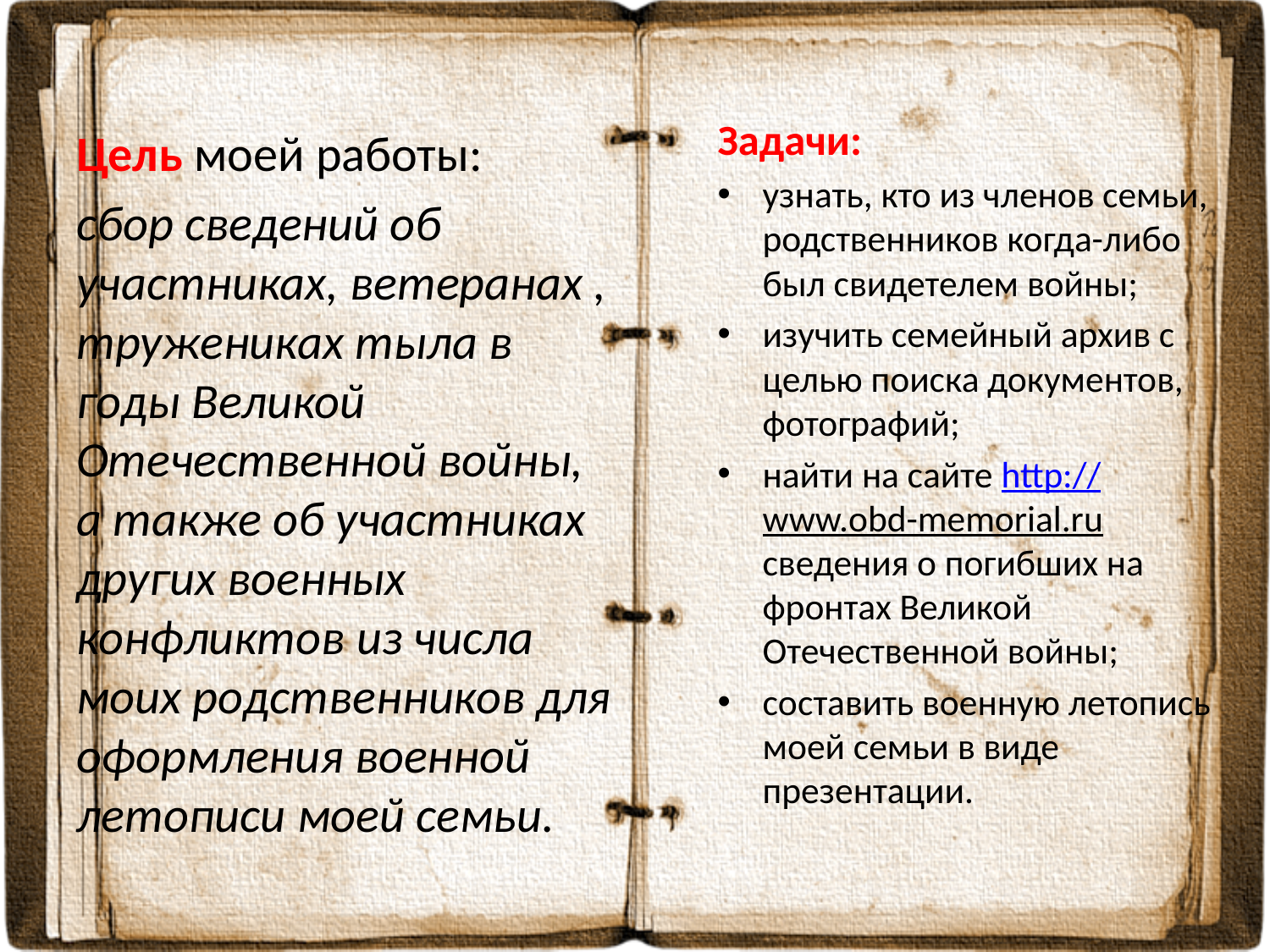

Задачи:
узнать, кто из членов семьи, родственников когда-либо был свидетелем войны;
изучить семейный архив с целью поиска документов, фотографий;
найти на сайте http://www.obd-memorial.ru сведения о погибших на фронтах Великой Отечественной войны;
составить военную летопись моей семьи в виде презентации.
Цель моей работы:
сбор сведений об участниках, ветеранах , тружениках тыла в годы Великой Отечественной войны, а также об участниках других военных конфликтов из числа моих родственников для оформления военной летописи моей семьи.